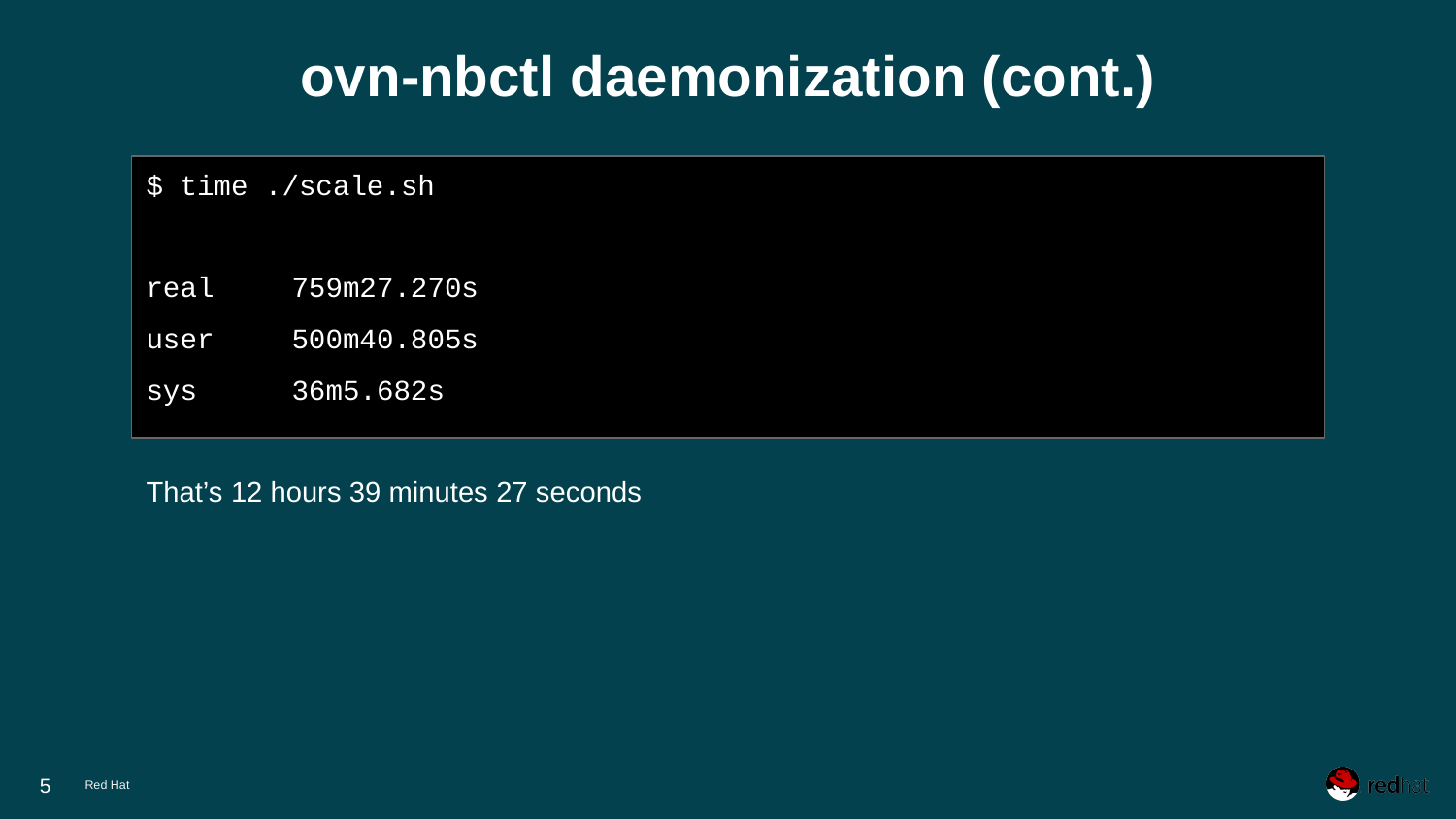

# ovn-nbctl daemonization (cont.)
$ time ./scale.sh

real	759m27.270s
user	500m40.805s
sys	36m5.682s

That’s 12 hours 39 minutes 27 seconds

5